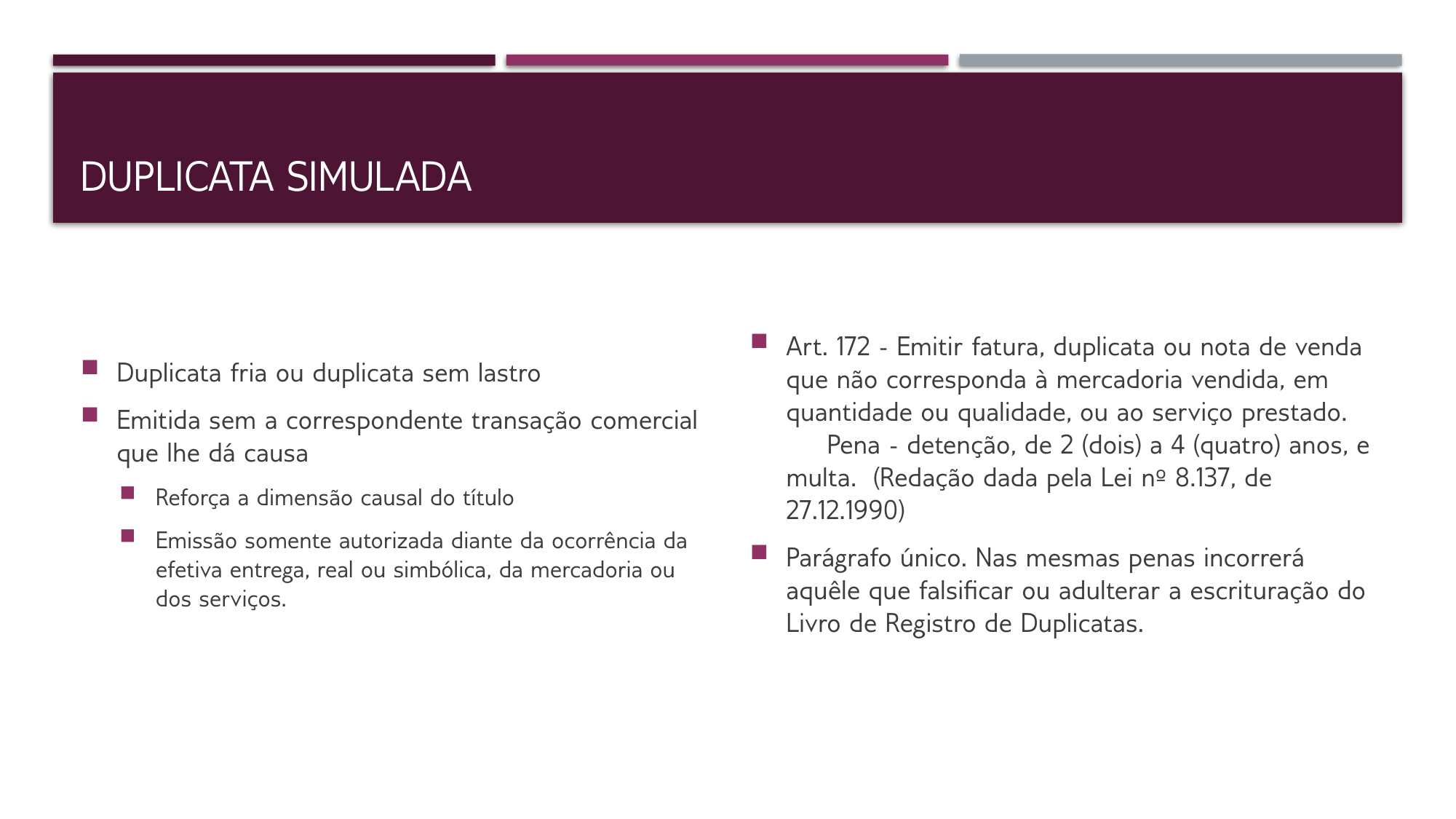

# DUPLICATA SIMULADA
Duplicata fria ou duplicata sem lastro
Emitida sem a correspondente transação comercial que lhe dá causa
Reforça a dimensão causal do título
Emissão somente autorizada diante da ocorrência da efetiva entrega, real ou simbólica, da mercadoria ou dos serviços.
Art. 172 - Emitir fatura, duplicata ou nota de venda que não corresponda à mercadoria vendida, em quantidade ou qualidade, ou ao serviço prestado.         Pena - detenção, de 2 (dois) a 4 (quatro) anos, e multa.  (Redação dada pela Lei nº 8.137, de 27.12.1990)
Parágrafo único. Nas mesmas penas incorrerá aquêle que falsificar ou adulterar a escrituração do Livro de Registro de Duplicatas.